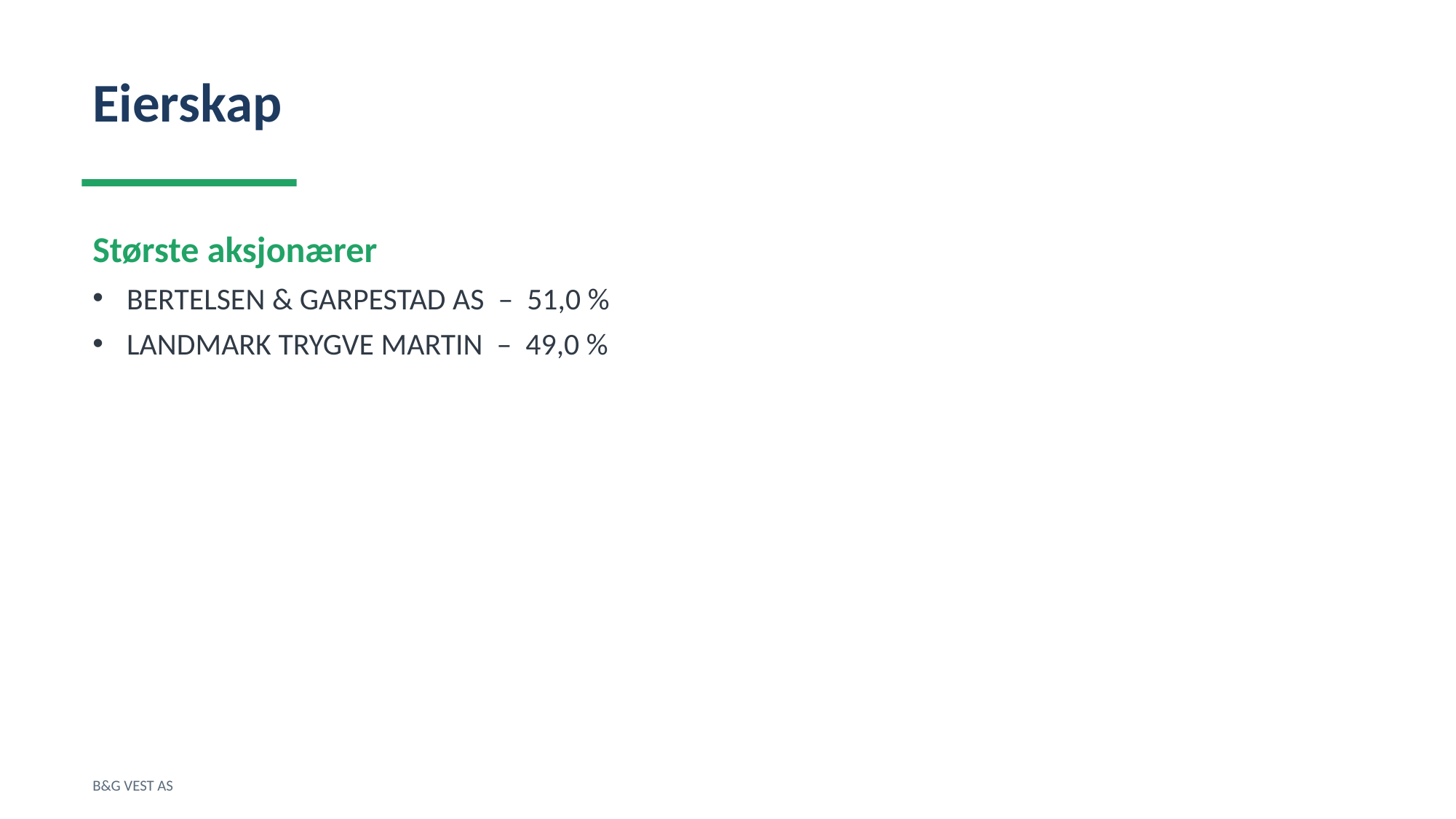

Eierskap

Største aksjonærer
BERTELSEN & GARPESTAD AS  –  51,0 %
LANDMARK TRYGVE MARTIN  –  49,0 %
B&G VEST AS